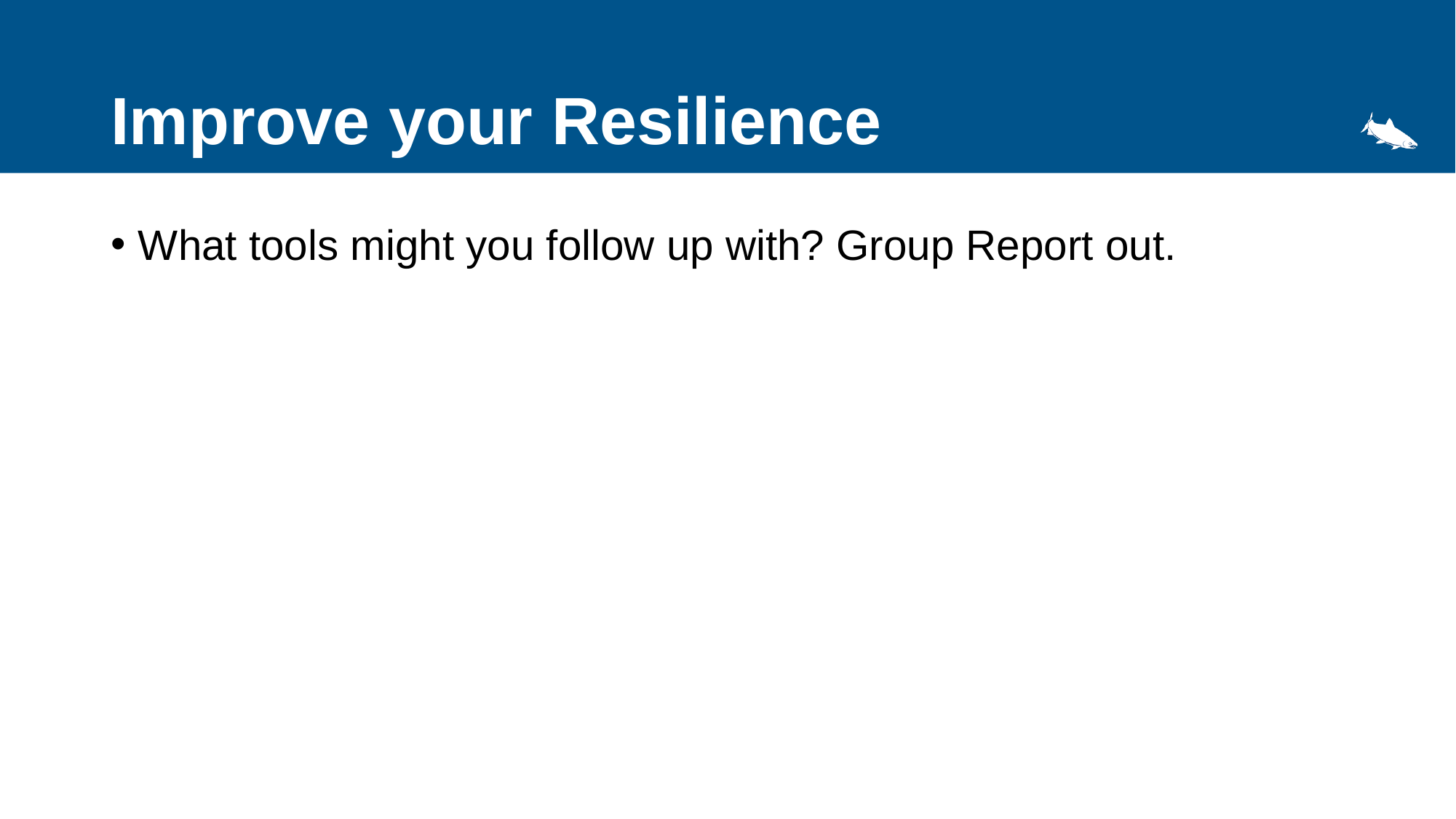

# Improve your Resilience
What tools might you follow up with? Group Report out.